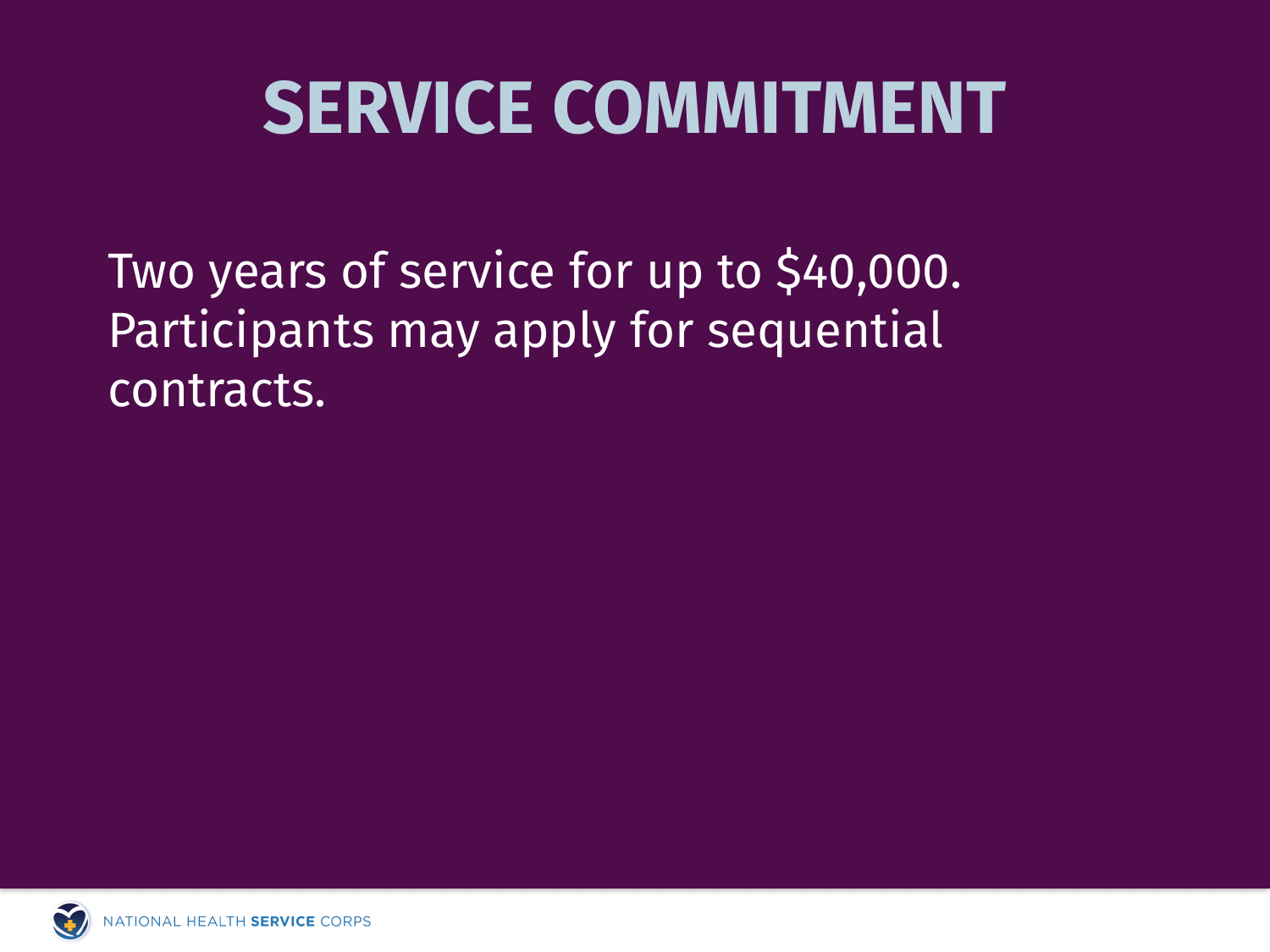

# Service Commitment
Two years of service for up to $40,000. Participants may apply for sequential contracts.